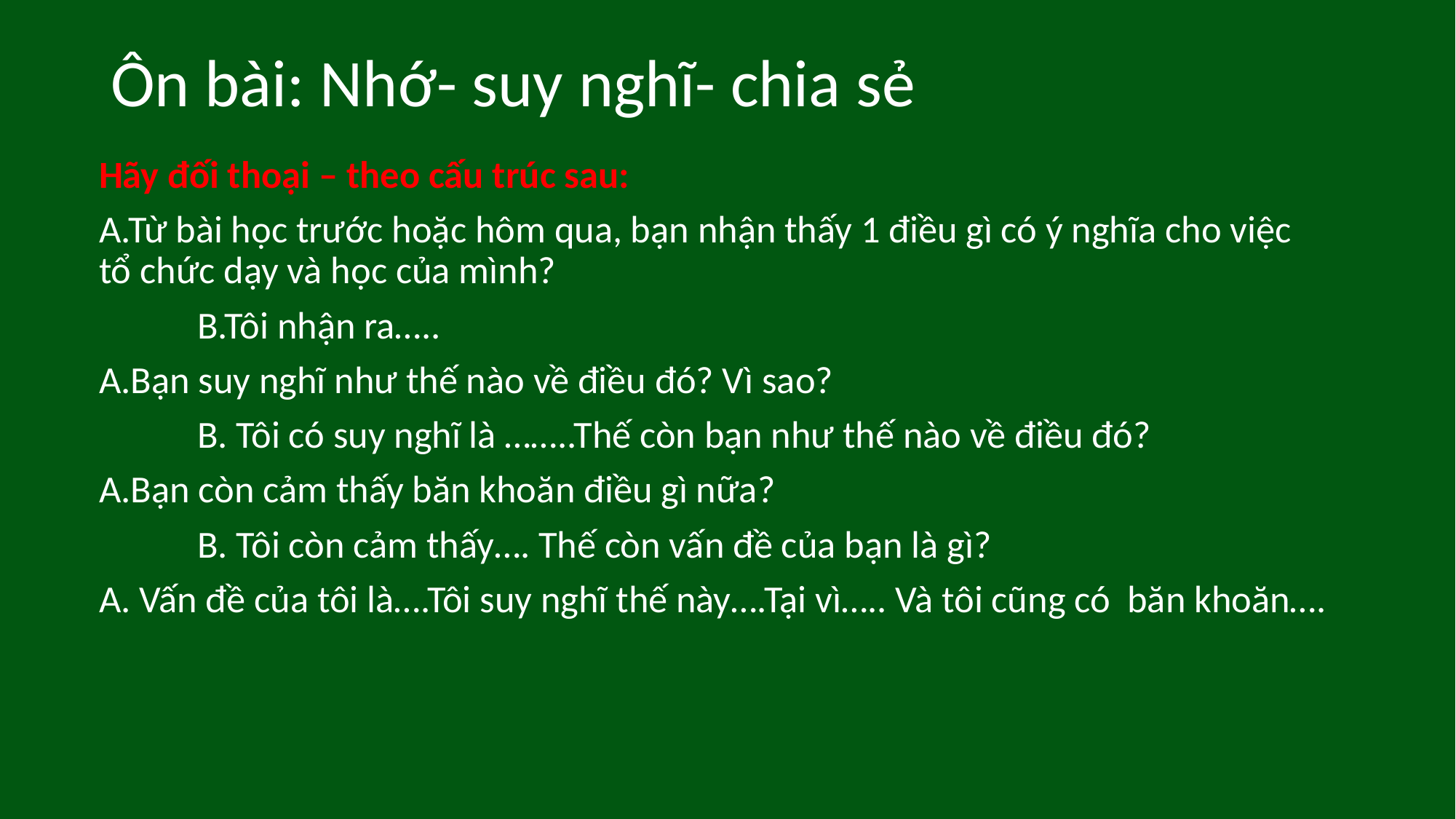

Ôn bài: Nhớ- suy nghĩ- chia sẻ
Hãy đối thoại – theo cấu trúc sau:
A.Từ bài học trước hoặc hôm qua, bạn nhận thấy 1 điều gì có ý nghĩa cho việc tổ chức dạy và học của mình?
	B.Tôi nhận ra…..
A.Bạn suy nghĩ như thế nào về điều đó? Vì sao?
	B. Tôi có suy nghĩ là ……..Thế còn bạn như thế nào về điều đó?
A.Bạn còn cảm thấy băn khoăn điều gì nữa?
	B. Tôi còn cảm thấy…. Thế còn vấn đề của bạn là gì?
A. Vấn đề của tôi là….Tôi suy nghĩ thế này….Tại vì….. Và tôi cũng có  băn khoăn….